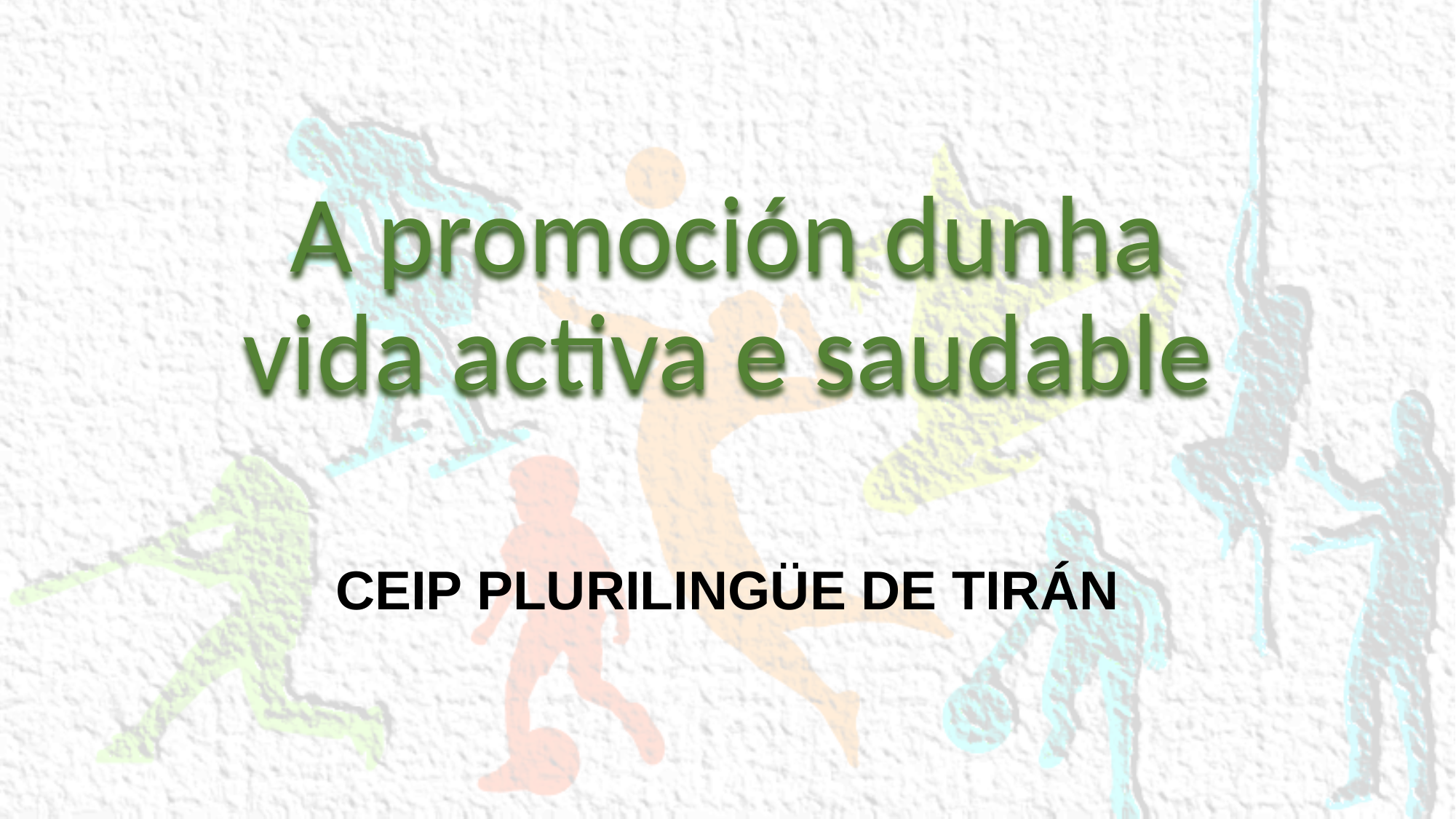

# A promoción dunha vida activa e saudable

CEIP PLURILINGÜE DE TIRÁN